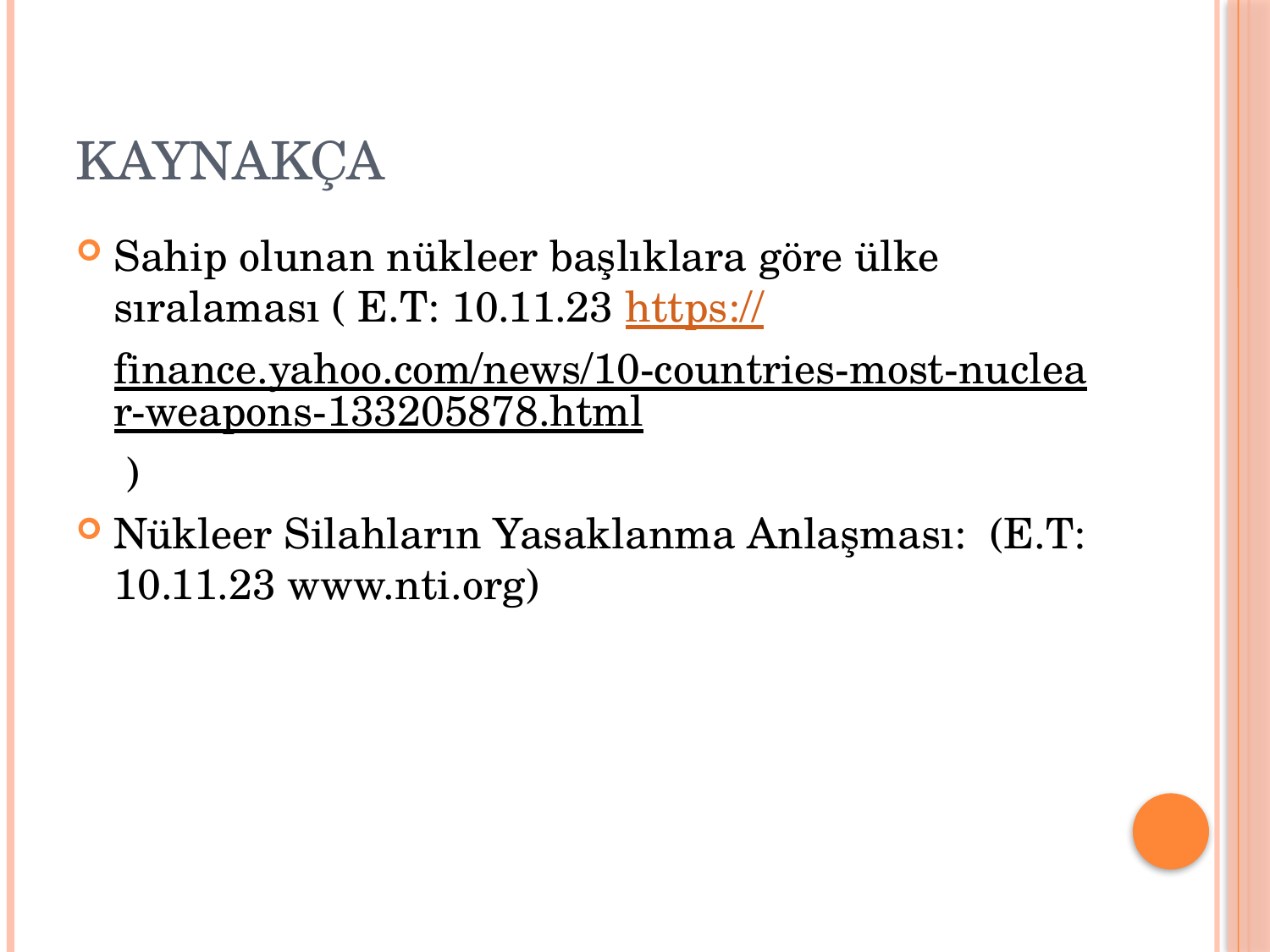

# KAYNAKÇA
Sahip olunan nükleer başlıklara göre ülke sıralaması ( E.T: 10.11.23 https://finance.yahoo.com/news/10-countries-most-nuclear-weapons-133205878.html )
Nükleer Silahların Yasaklanma Anlaşması:  (E.T: 10.11.23 www.nti.org)